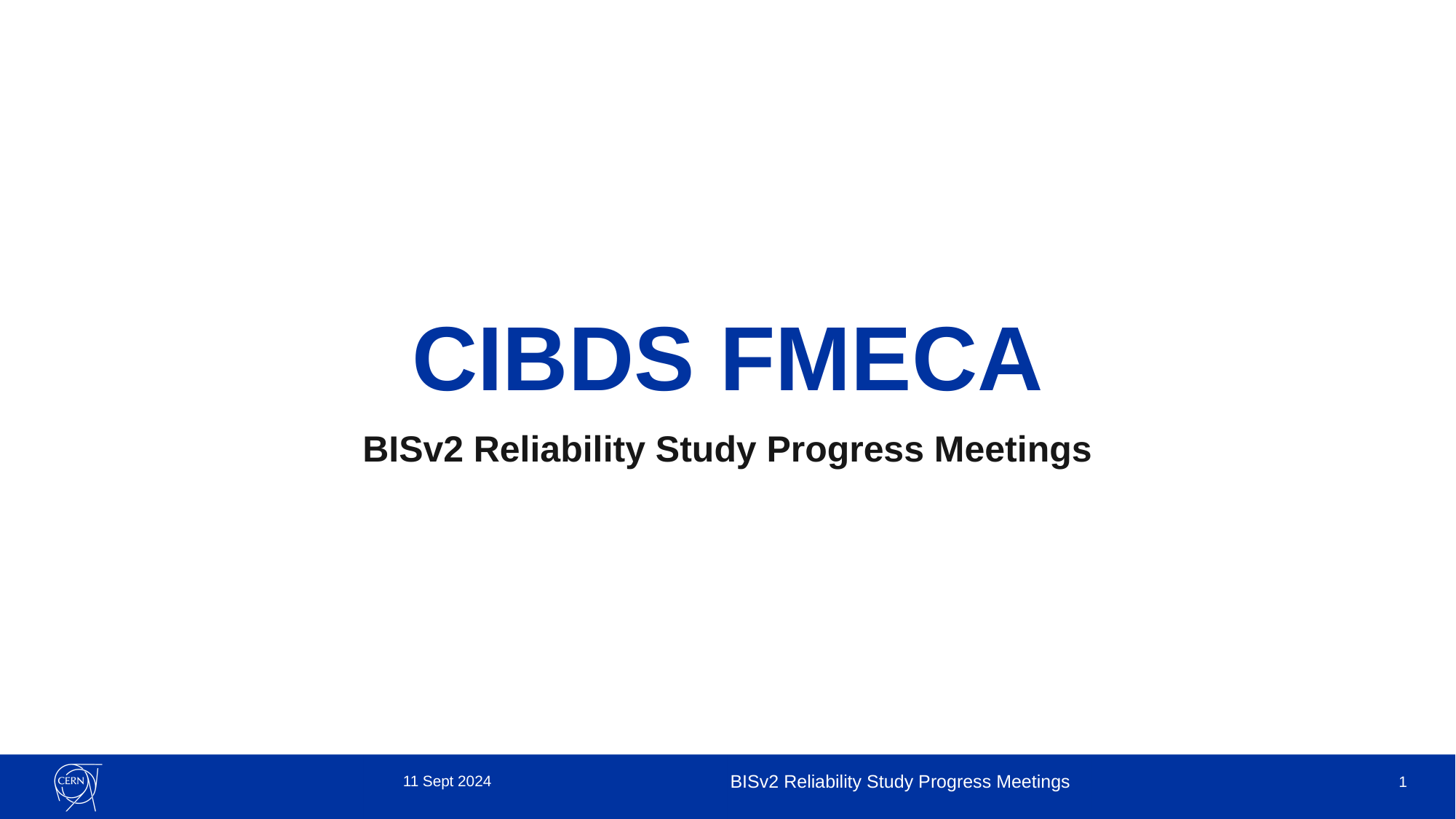

# CIBDS FMECA
BISv2 Reliability Study Progress Meetings
11 Sept 2024
BISv2 Reliability Study Progress Meetings
1